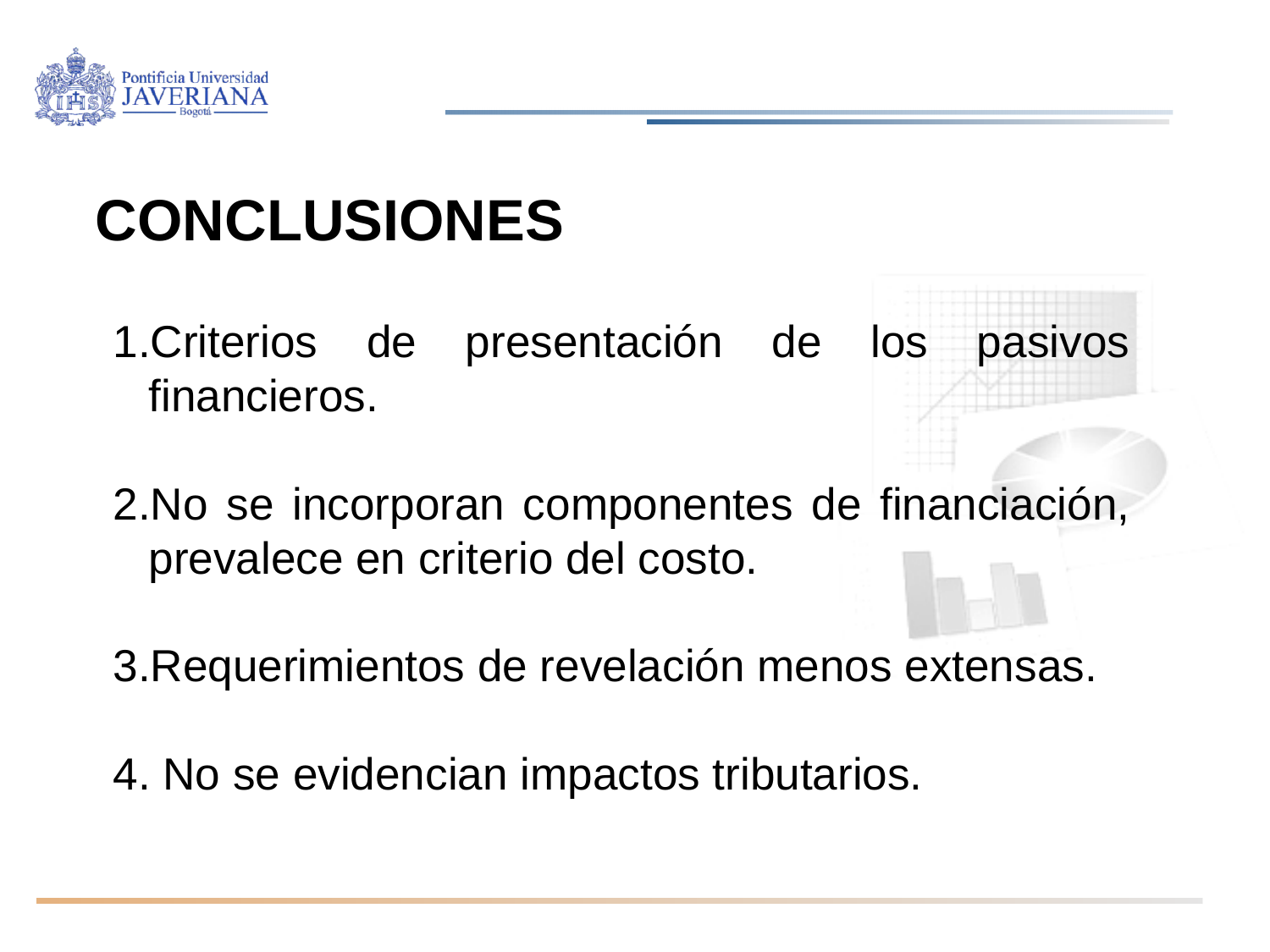

CONCLUSIONES
Criterios de presentación de los pasivos financieros.

No se incorporan componentes de financiación, prevalece en criterio del costo.

Requerimientos de revelación menos extensas.

 No se evidencian impactos tributarios.